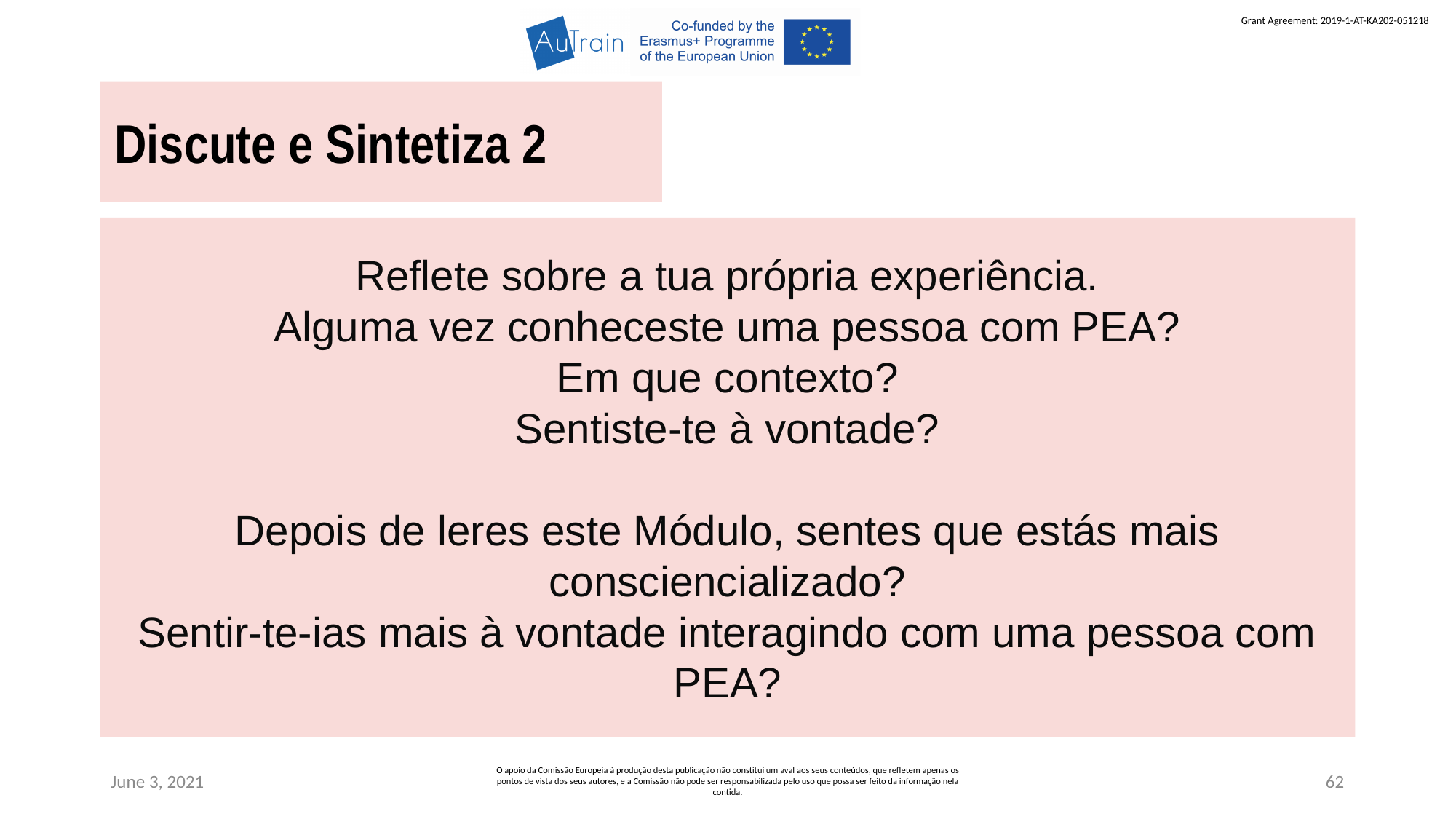

Discute e Sintetiza 2
Reflete sobre a tua própria experiência.
Alguma vez conheceste uma pessoa com PEA?
Em que contexto?
Sentiste-te à vontade?

Depois de leres este Módulo, sentes que estás mais consciencializado?
Sentir-te-ias mais à vontade interagindo com uma pessoa com PEA?

June 3, 2021
O apoio da Comissão Europeia à produção desta publicação não constitui um aval aos seus conteúdos, que refletem apenas os pontos de vista dos seus autores, e a Comissão não pode ser responsabilizada pelo uso que possa ser feito da informação nela contida.
62